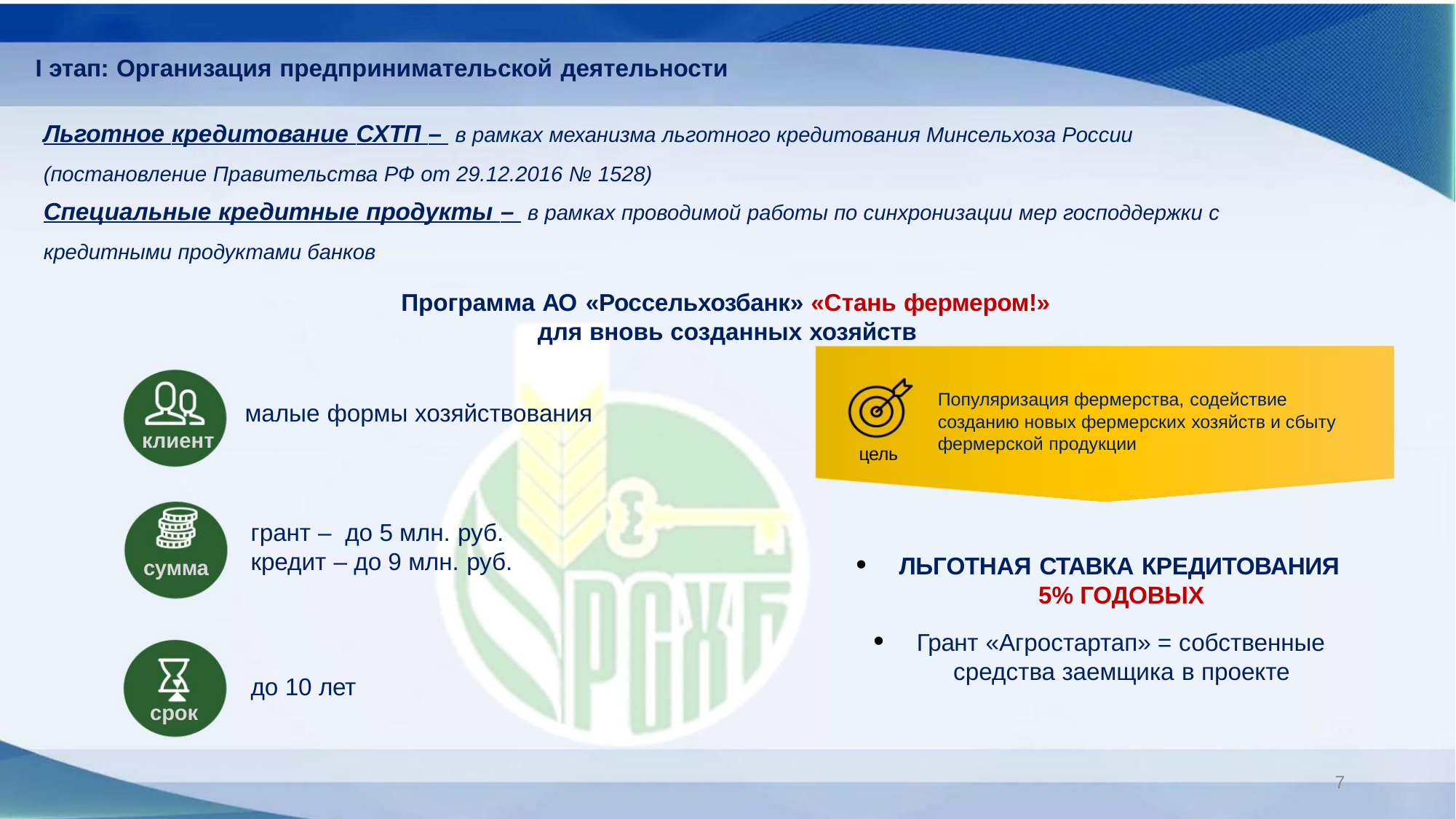

I этап: Организация предпринимательской деятельности
Льготное кредитование СХТП –  в рамках механизма льготного кредитования Минсельхоза России
(постановление Правительства РФ от 29.12.2016 № 1528)
Специальные кредитные продукты –  в рамках проводимой работы по синхронизации мер господдержки с
кредитными продуктами банков
Программа АО «Россельхозбанк» «Стань фермером!»
для вновь созданных хозяйств
Популяризация фермерства, содействие
созданию новых фермерских хозяйств и сбыту
фермерской продукции
малые формы хозяйствования
клиент
сумма
цель
грант – до 5 млн. руб.
кредит – до 9 млн. руб.
• ЛЬГОТНАЯ СТАВКА КРЕДИТОВАНИЯ
5% ГОДОВЫХ
• Грант «Агростартап» = собственные
средства заемщика в проекте
до 10 лет
срок
7